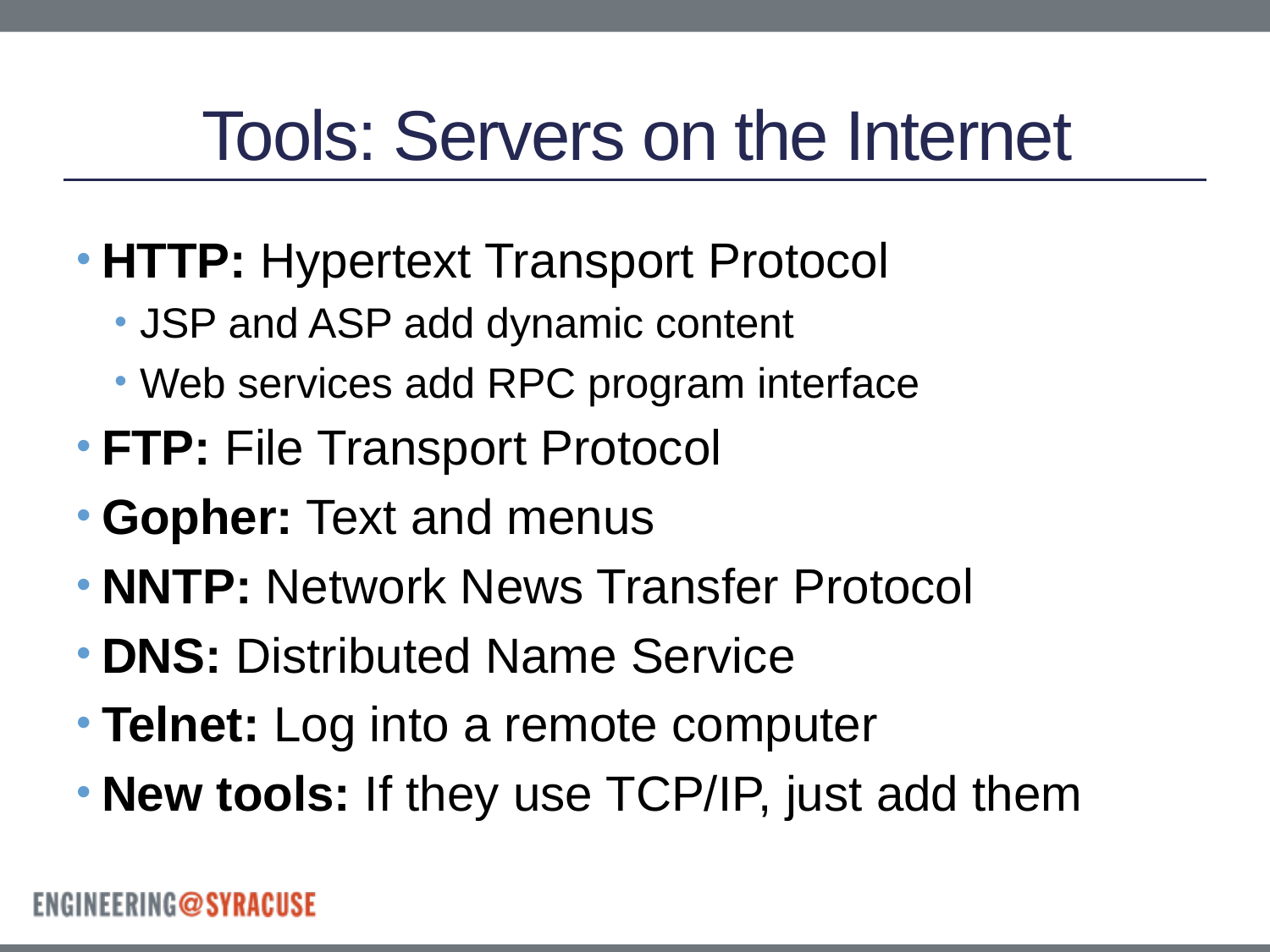

# Tools: Servers on the Internet
HTTP: Hypertext Transport Protocol
JSP and ASP add dynamic content
Web services add RPC program interface
FTP: File Transport Protocol
Gopher: Text and menus
NNTP: Network News Transfer Protocol
DNS: Distributed Name Service
Telnet: Log into a remote computer
New tools: If they use TCP/IP, just add them